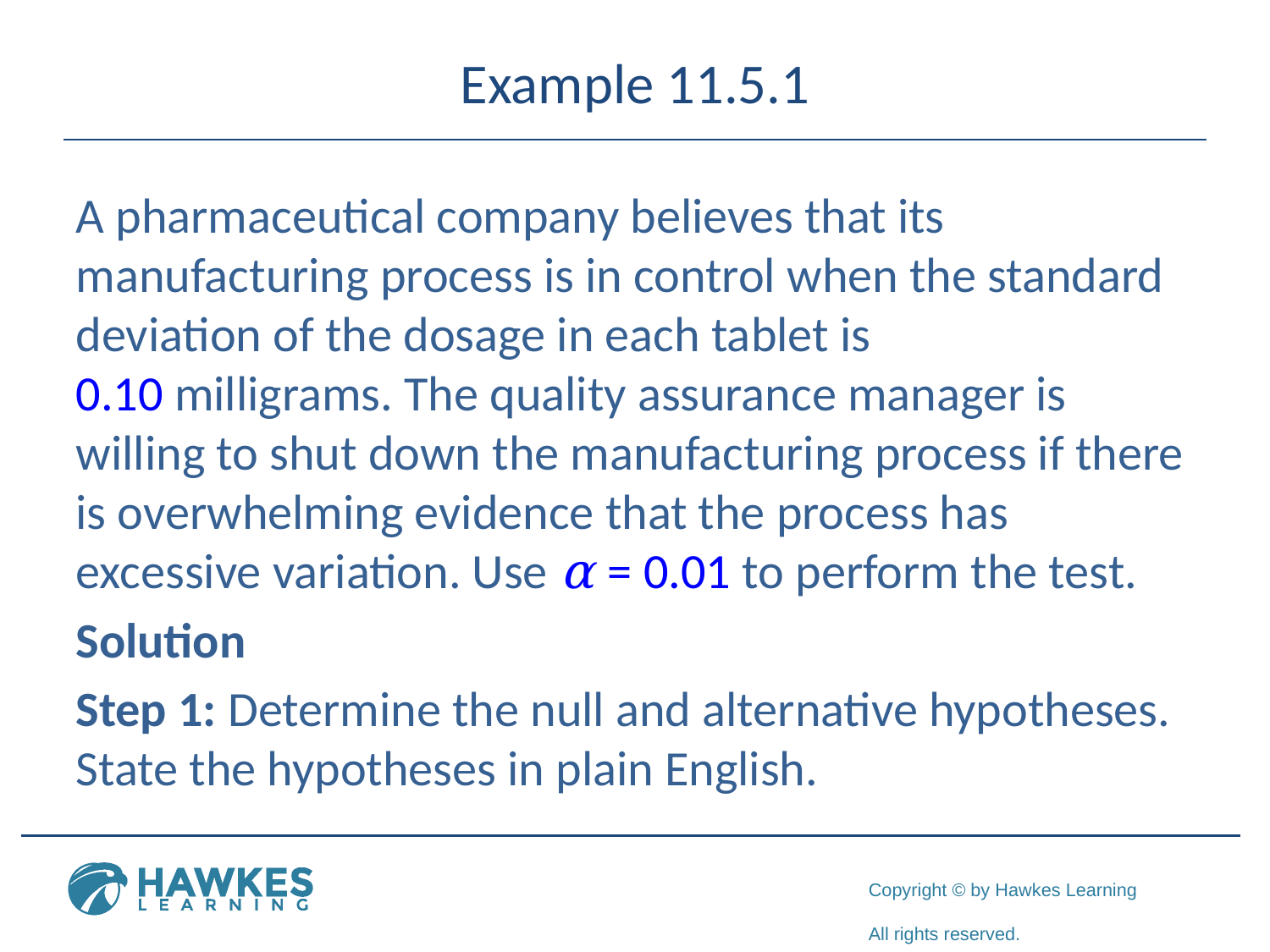

# Example 11.5.1
A pharmaceutical company believes that its manufacturing process is in control when the standard deviation of the dosage in each tablet is
0.10 milligrams. The quality assurance manager is willing to shut down the manufacturing process if there is overwhelming evidence that the process has excessive variation. Use α = 0.01 to perform the test.
Solution
Step 1: Determine the null and alternative hypotheses. State the hypotheses in plain English.